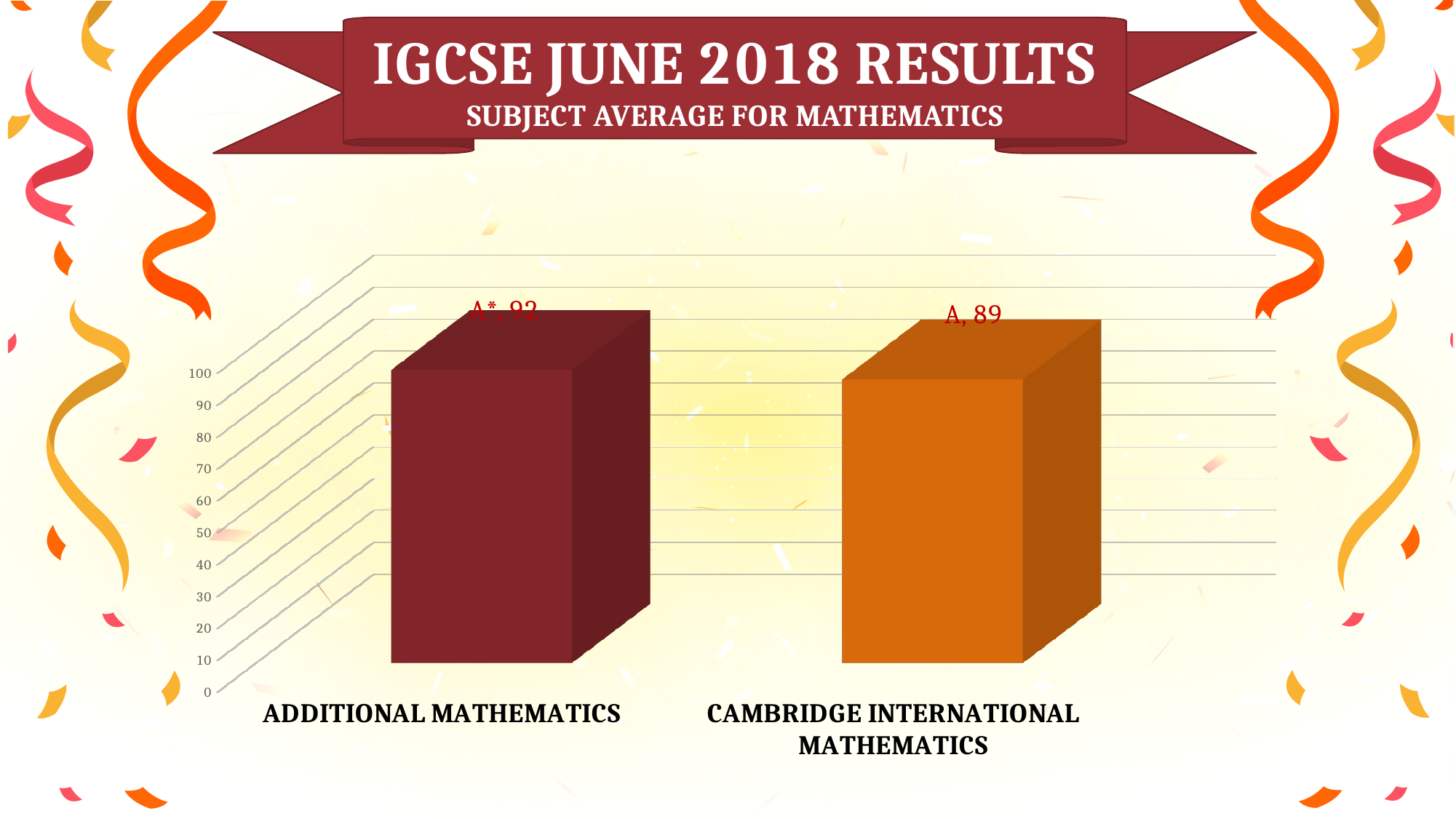

IGCSE JUNE 2018 RESULTS
SUBJECT AVERAGE FOR MATHEMATICS

[unsupported chart]